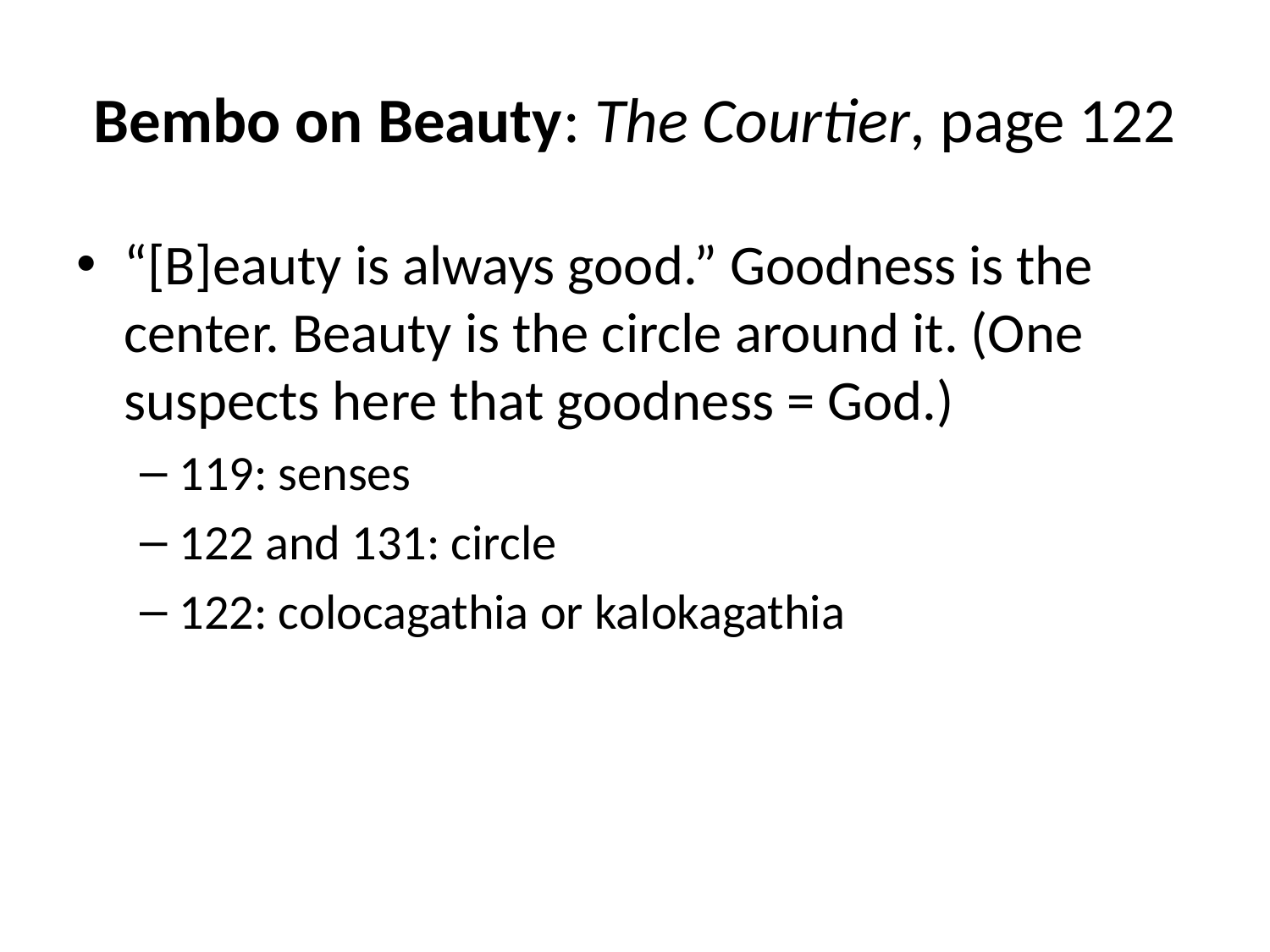

# Bembo on Beauty: The Courtier, page 122
“[B]eauty is always good.” Goodness is the center. Beauty is the circle around it. (One suspects here that goodness = God.)
119: senses
122 and 131: circle
122: colocagathia or kalokagathia